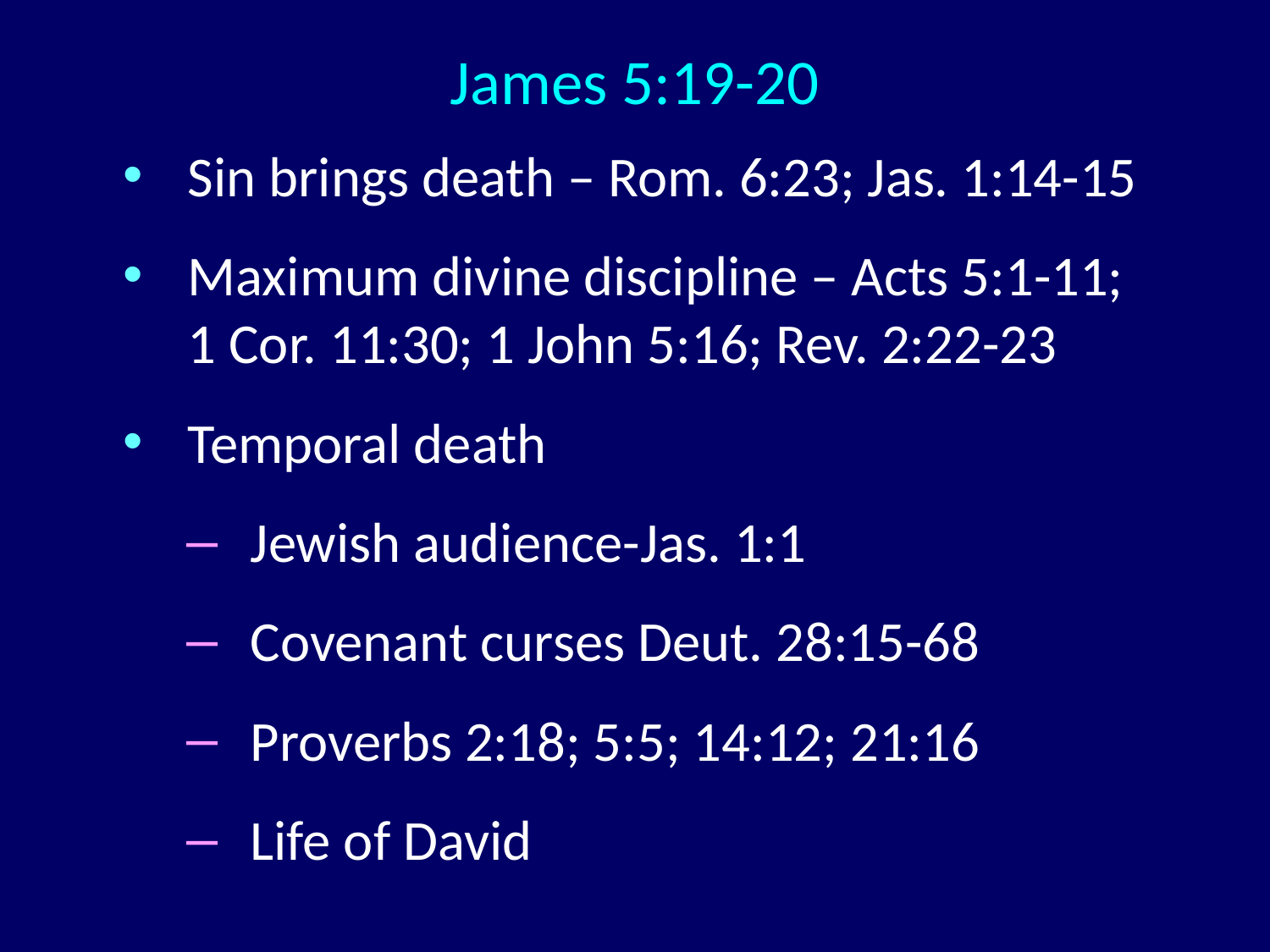

# James 5:19-20
Sin brings death – Rom. 6:23; Jas. 1:14-15
Maximum divine discipline – Acts 5:1-11; 1 Cor. 11:30; 1 John 5:16; Rev. 2:22-23
Temporal death
Jewish audience-Jas. 1:1
Covenant curses Deut. 28:15-68
Proverbs 2:18; 5:5; 14:12; 21:16
Life of David